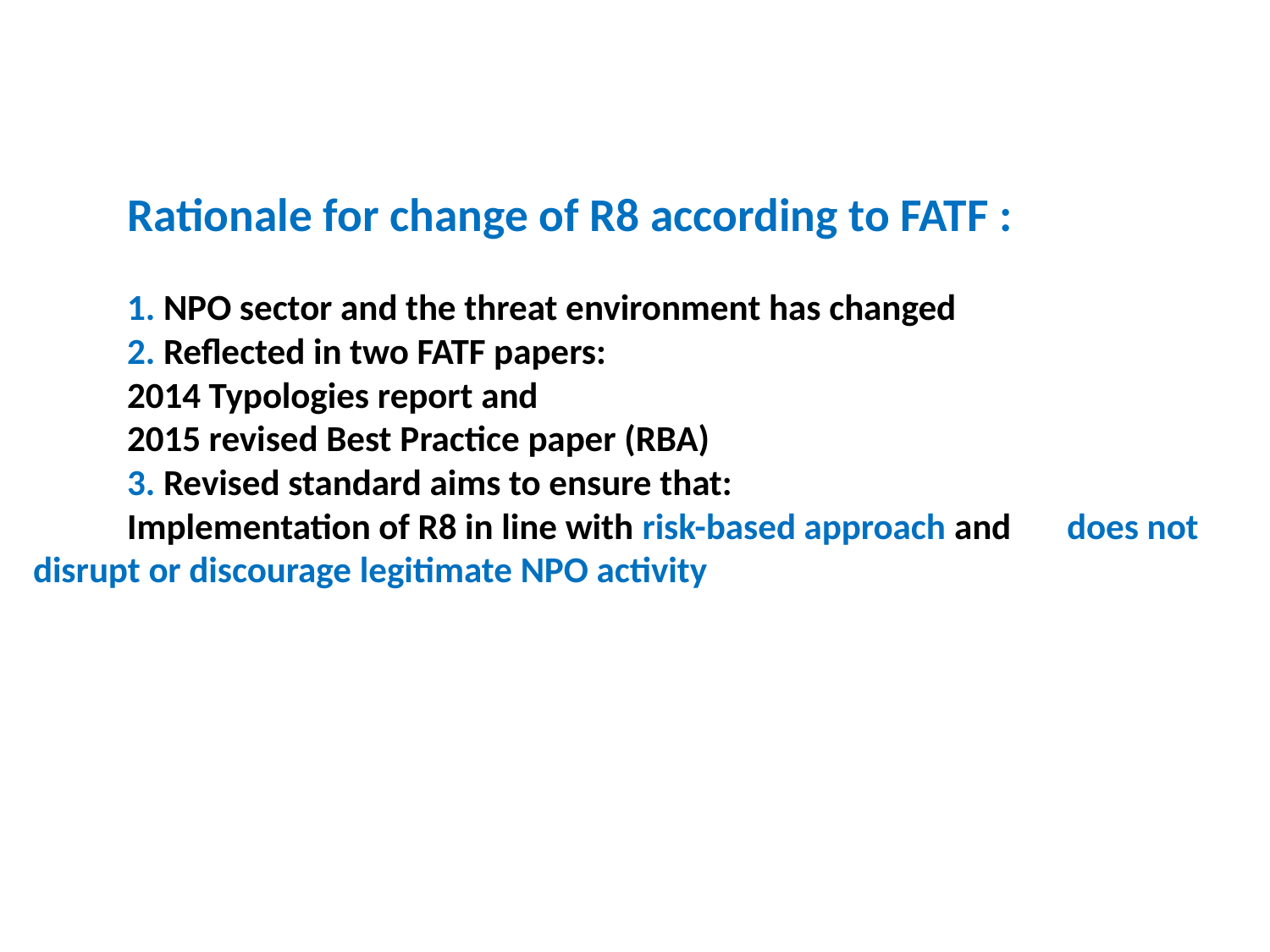

# Rationale for change of R8 according to FATF : 1. NPO sector and the threat environment has changed 2. Reflected in two FATF papers: 2014 Typologies report and 2015 revised Best Practice paper (RBA) 3. Revised standard aims to ensure that: Implementation of R8 in line with risk-based approach and 	does not disrupt or discourage legitimate NPO activity